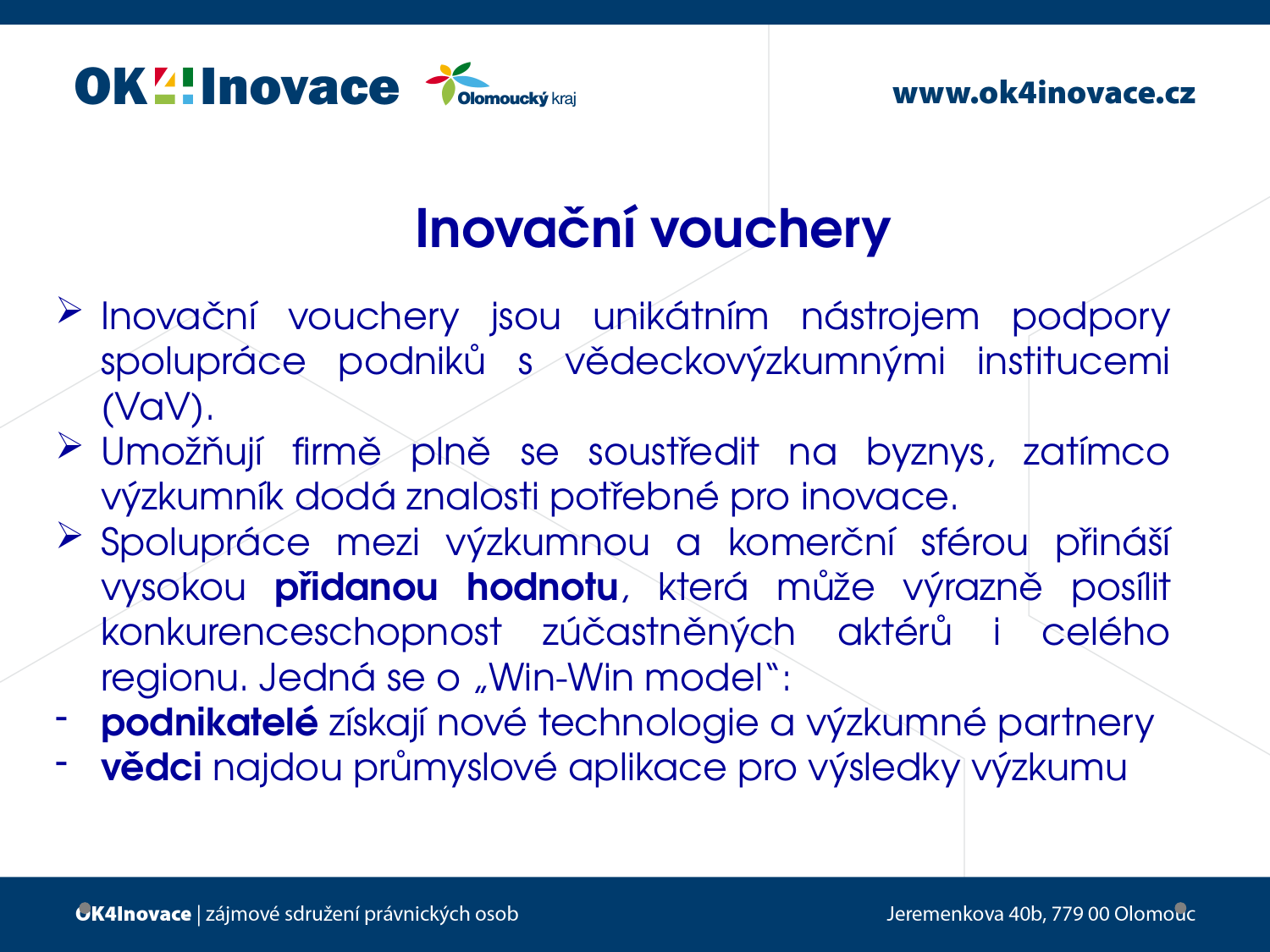

# Inovační vouchery
Inovační vouchery jsou unikátním nástrojem podpory spolupráce podniků s vědeckovýzkumnými institucemi (VaV).
Umožňují firmě plně se soustředit na byznys, zatímco výzkumník dodá znalosti potřebné pro inovace.
Spolupráce mezi výzkumnou a komerční sférou přináší vysokou přidanou hodnotu, která může výrazně posílit konkurenceschopnost zúčastněných aktérů i celého regionu. Jedná se o „Win-Win model“:
podnikatelé získají nové technologie a výzkumné partnery
vědci najdou průmyslové aplikace pro výsledky výzkumu